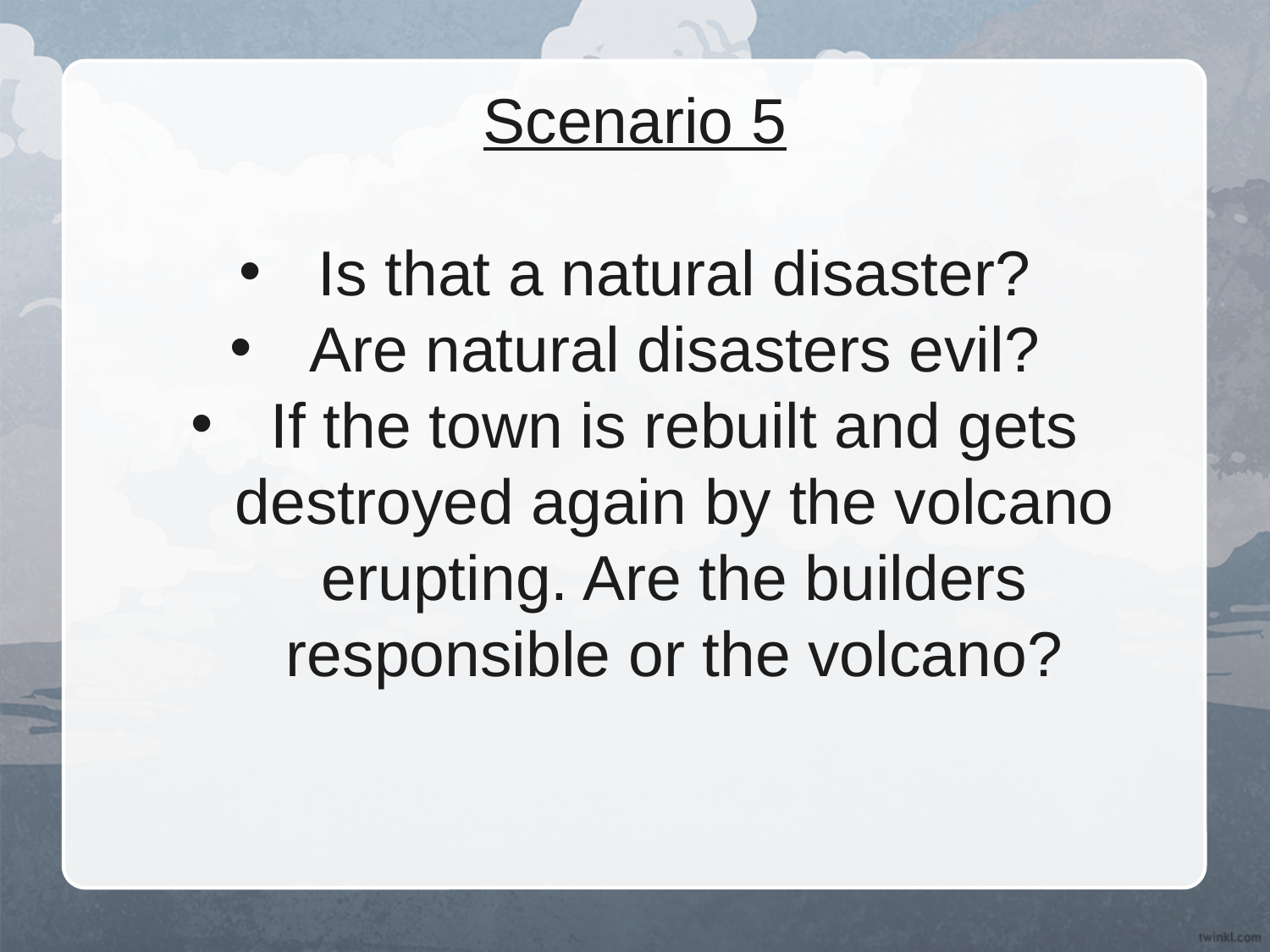

Scenario 5

Is that a natural disaster?
Are natural disasters evil?
If the town is rebuilt and gets destroyed again by the volcano erupting. Are the builders responsible or the volcano?